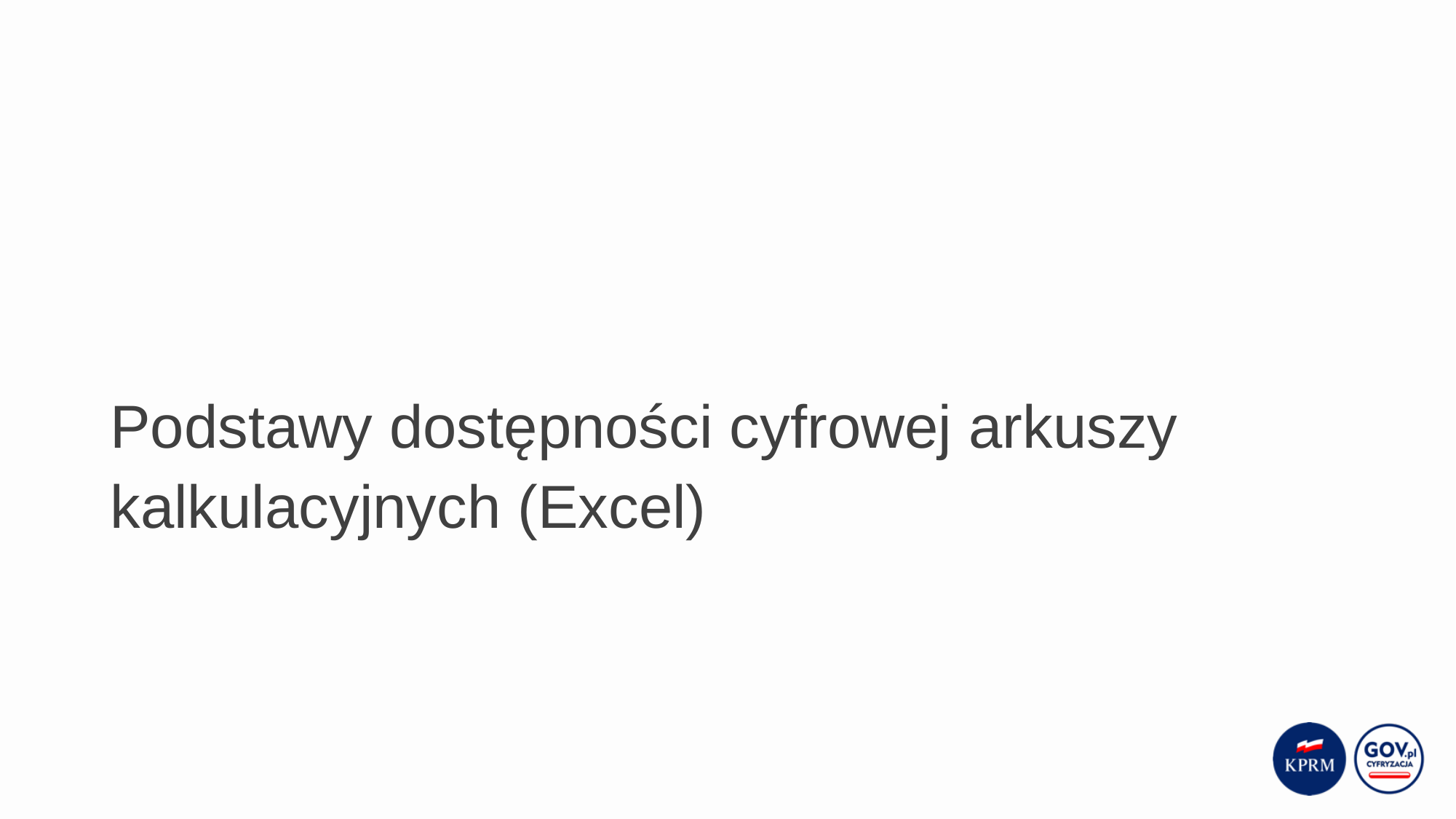

# Podstawy dostępności cyfrowej arkuszy kalkulacyjnych (Excel)